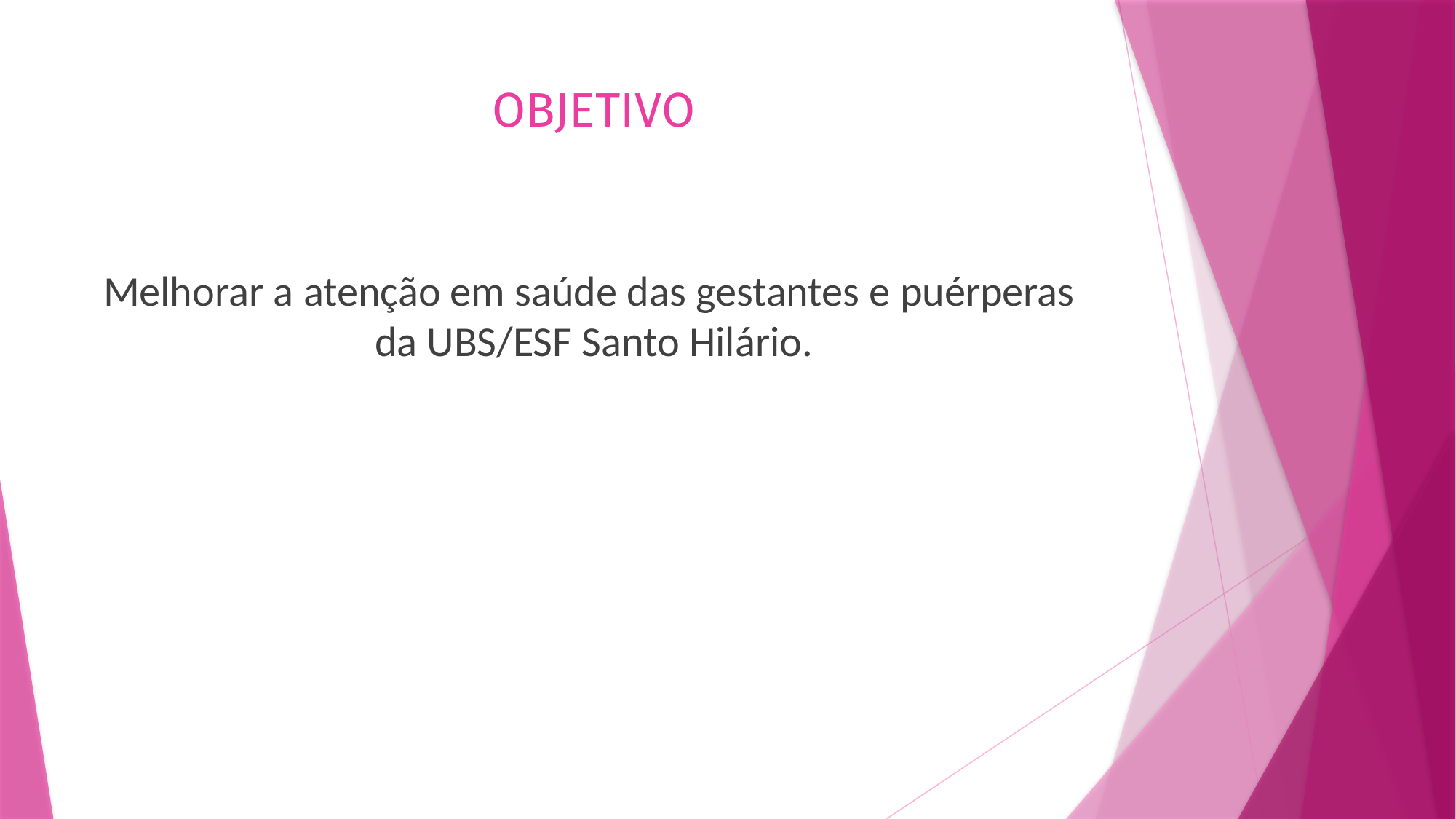

# OBJETIVO
Melhorar a atenção em saúde das gestantes e puérperas  da UBS/ESF Santo Hilário.